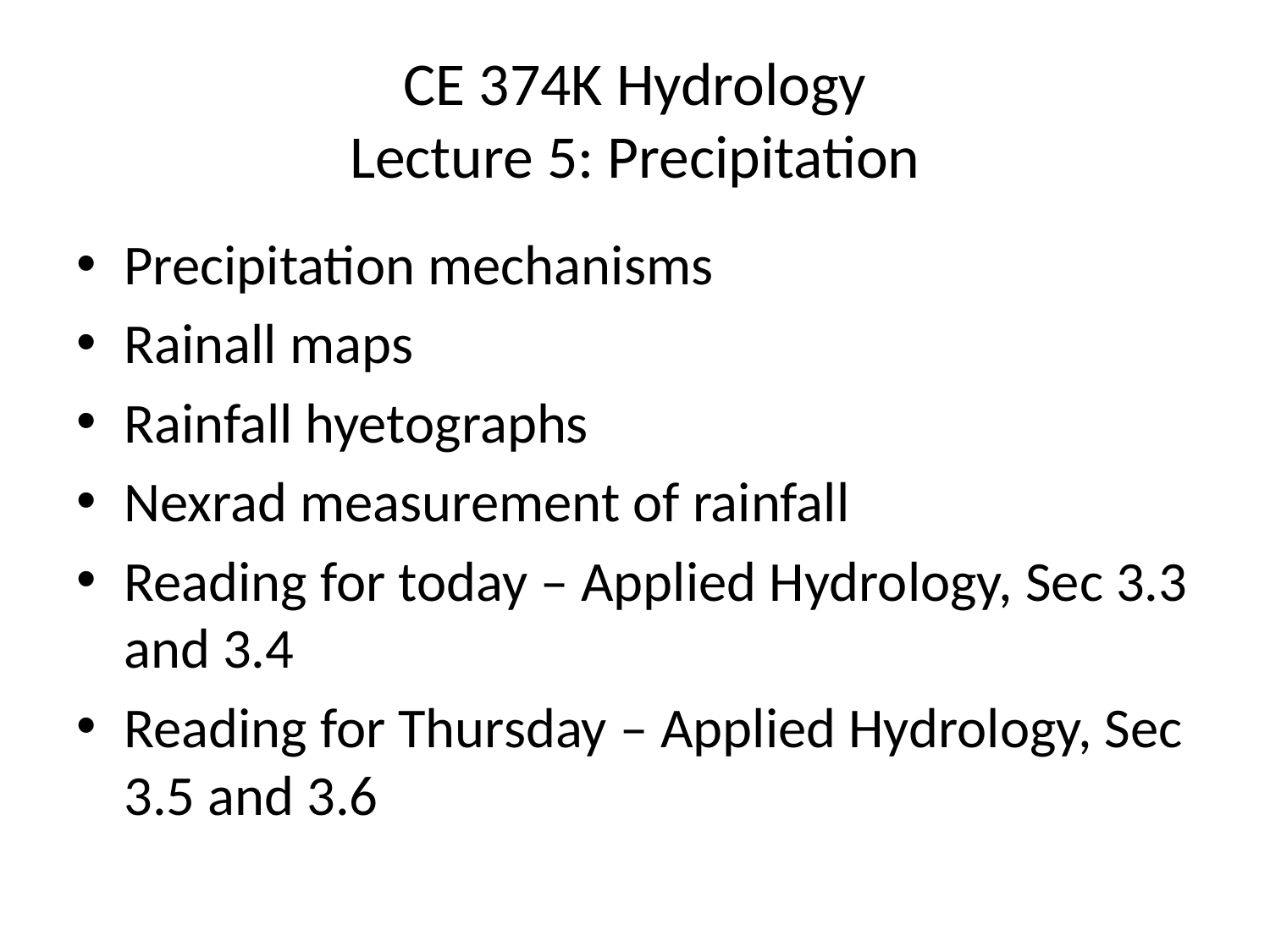

# CE 374K Hydrology Lecture 5: Precipitation
Precipitation mechanisms
Rainall maps
Rainfall hyetographs
Nexrad measurement of rainfall
Reading for today – Applied Hydrology, Sec 3.3 and 3.4
Reading for Thursday – Applied Hydrology, Sec 3.5 and 3.6